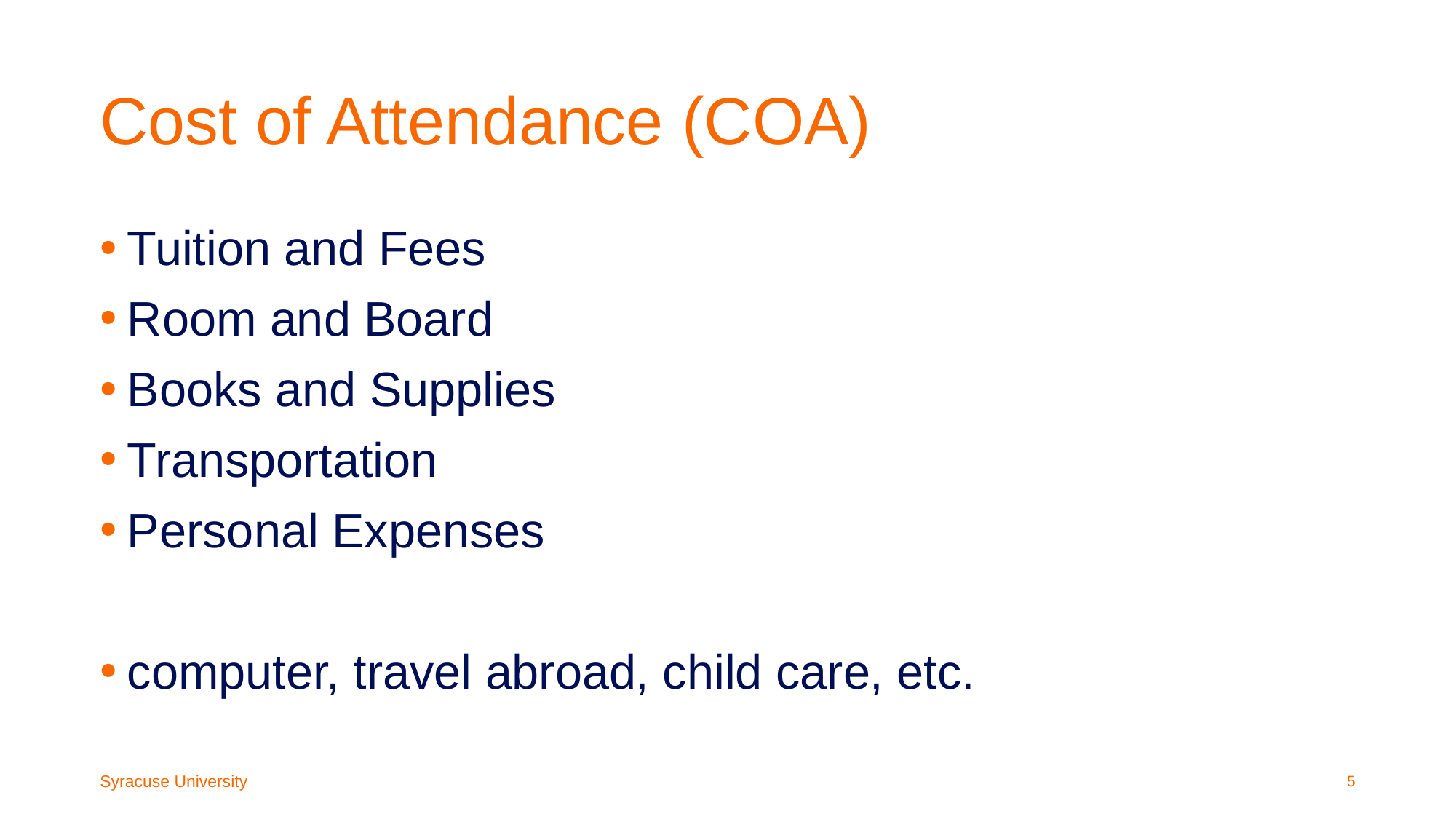

# Cost of Attendance (COA)
Tuition and Fees
Room and Board
Books and Supplies
Transportation
Personal Expenses

computer, travel abroad, child care, etc.